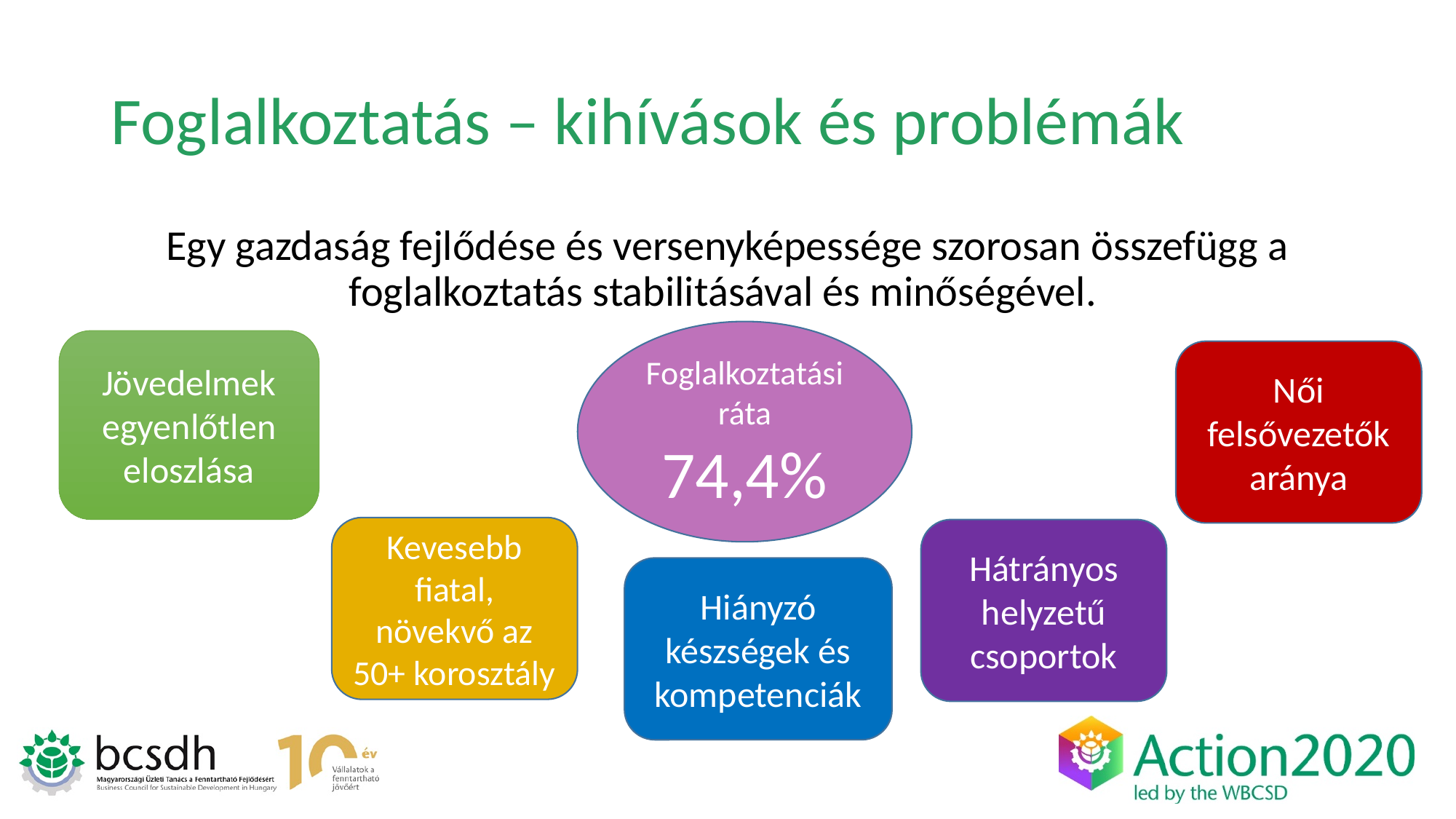

# Foglalkoztatás – kihívások és problémák
Egy gazdaság fejlődése és versenyképessége szorosan összefügg a foglalkoztatás stabilitásával és minőségével.
Foglalkoztatási ráta
74,4%
Jövedelmek egyenlőtlen eloszlása
Női felsővezetők aránya
Kevesebb fiatal, növekvő az 50+ korosztály
Hátrányos helyzetű csoportok
Hiányzó készségek és kompetenciák